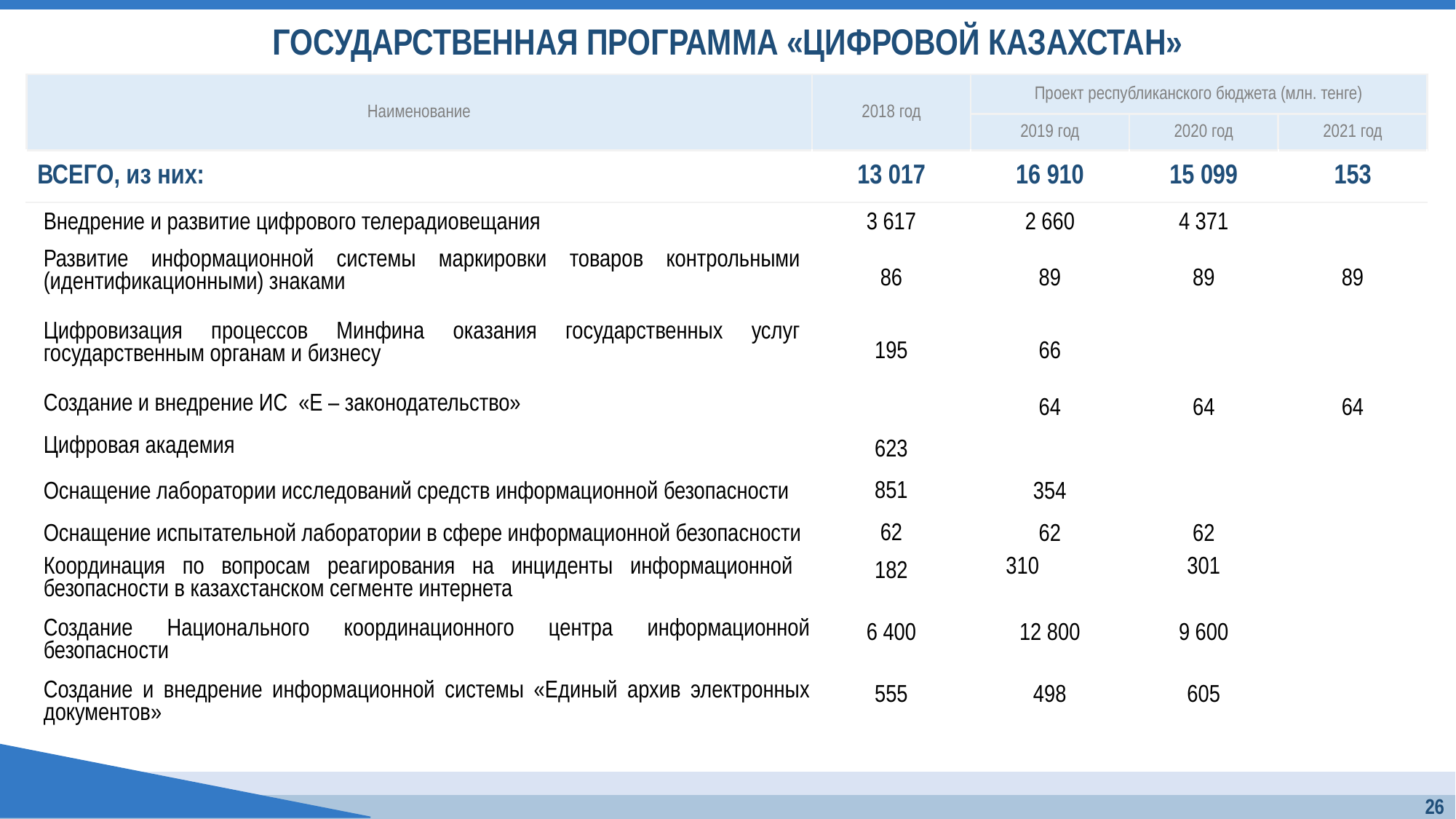

# ГОСУДАРСТВЕННАЯ ПРОГРАММА «ЦИФРОВОЙ КАЗАХСТАН»
| Наименование | 2018 год | Проект республиканского бюджета (млн. тенге) |  |  |
| --- | --- | --- | --- | --- |
|  |  | 2019 год | 2020 год | 2021 год |
| ВСЕГО, из них: | 13 017 | 16 910 | 15 099 | 153 |
| Внедрение и развитие цифрового телерадиовещания | 3 617 | 2 660 | 4 371 |  |
| Развитие информационной системы маркировки товаров контрольными (идентификационными) знаками | 86 | 89 | 89 | 89 |
| Цифровизация процессов Минфина оказания государственных услуг государственным органам и бизнесу | 195 | 66 |  |  |
| Создание и внедрение ИС «Е – законодательство» |  | 64 | 64 | 64 |
| Цифровая академия | 623 |  |  |  |
| Оснащение лаборатории исследований средств информационной безопасности | 851 | 354 |  |  |
| Оснащение испытательной лаборатории в сфере информационной безопасности | 62 | 62 | 62 |  |
| Координация по вопросам реагирования на инциденты информационной безопасности в казахстанском сегменте интернета | 182 | 310 | 301 |  |
| Создание Национального координационного центра информационной безопасности | 6 400 | 12 800 | 9 600 |  |
| Создание и внедрение информационной системы «Единый архив электронных документов» | 555 | 498 | 605 |  |

26